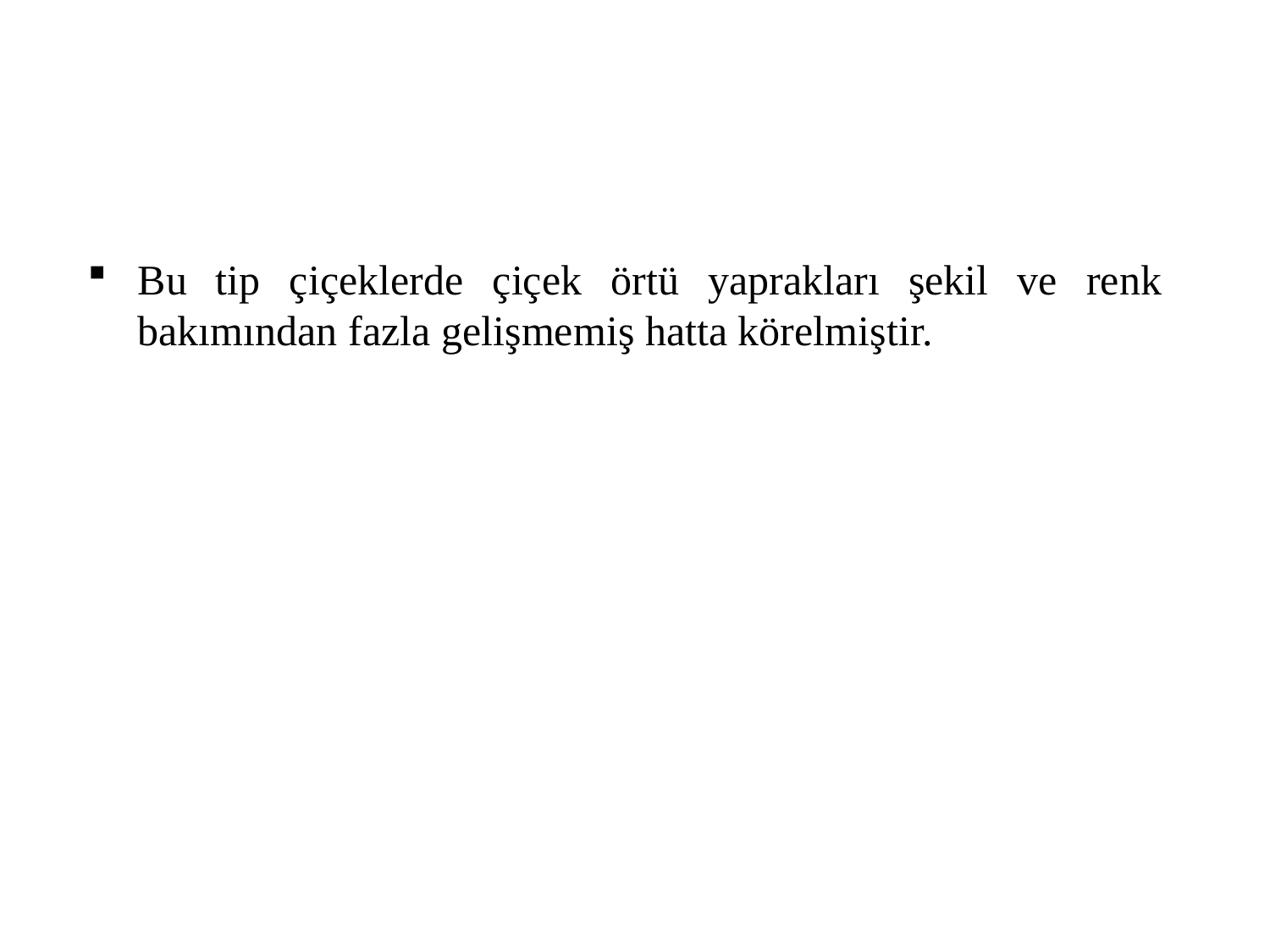

Bu tip çiçeklerde çiçek örtü yaprakları şekil ve renk bakımından fazla gelişmemiş hatta körelmiştir.